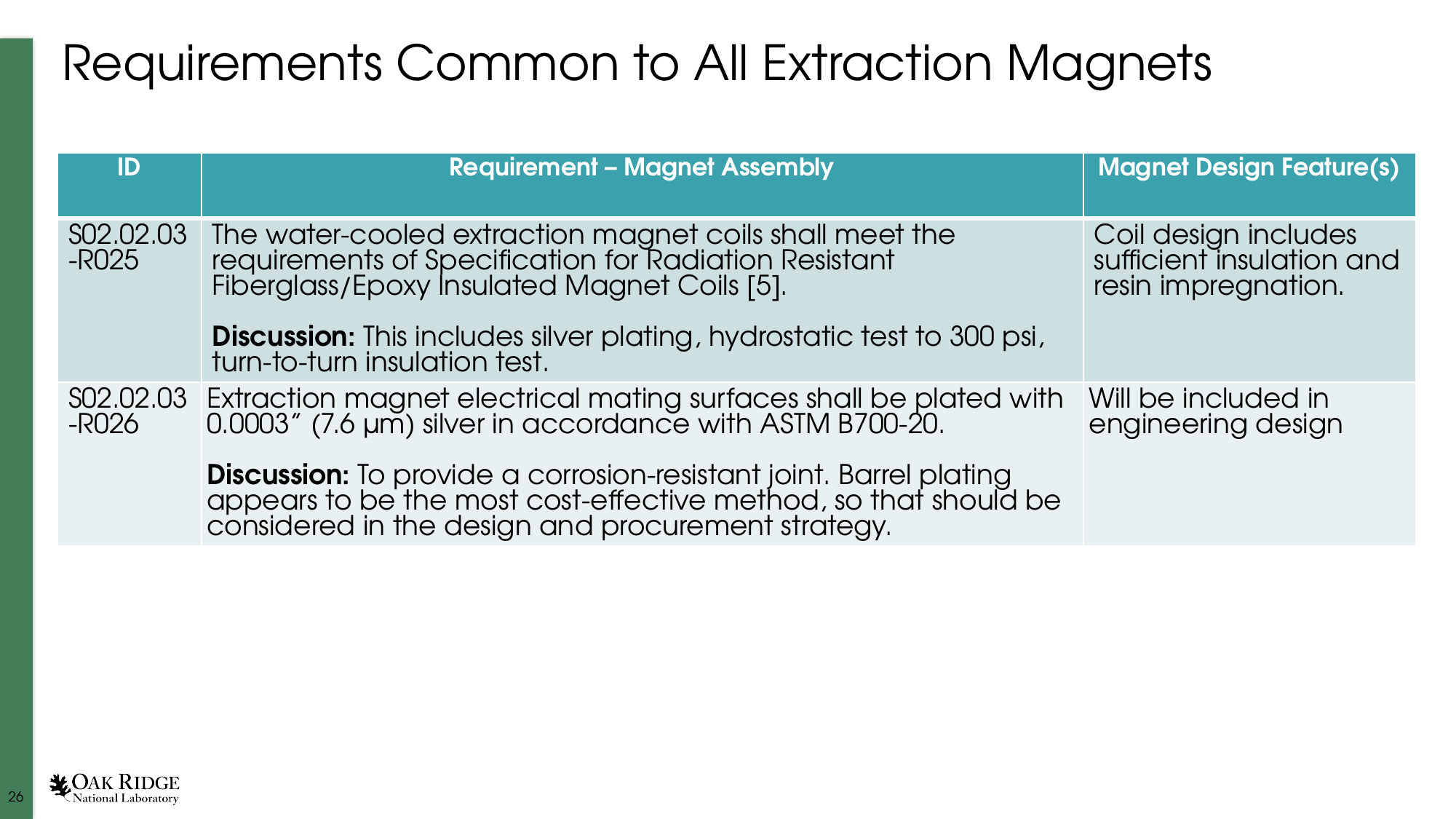

# Requirements Common to All Extraction Magnets
| ID | Requirement – Magnet Assembly | Magnet Design Feature(s) |
| --- | --- | --- |
| S02.02.03-R025 | The water-cooled extraction magnet coils shall meet the requirements of Specification for Radiation Resistant Fiberglass/Epoxy Insulated Magnet Coils [5].   Discussion: This includes silver plating, hydrostatic test to 300 psi, turn-to-turn insulation test. | Coil design includes sufficient insulation and resin impregnation. |
| S02.02.03-R026 | Extraction magnet electrical mating surfaces shall be plated with 0.0003” (7.6 µm) silver in accordance with ASTM B700-20.   Discussion: To provide a corrosion-resistant joint. Barrel plating appears to be the most cost-effective method, so that should be considered in the design and procurement strategy. | Will be included in engineering design |